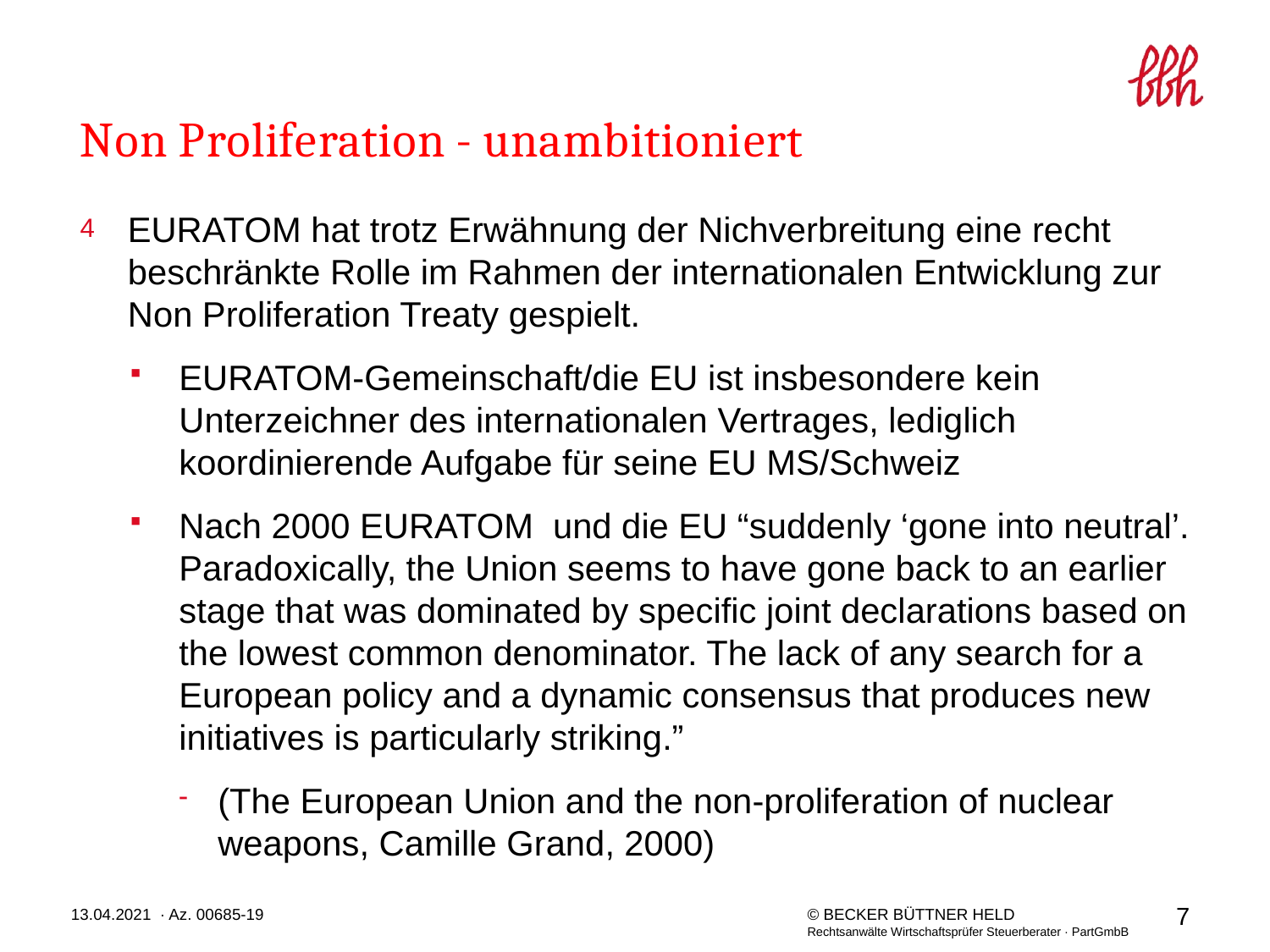

# Non Proliferation - unambitioniert
EURATOM hat trotz Erwähnung der Nichverbreitung eine recht beschränkte Rolle im Rahmen der internationalen Entwicklung zur Non Proliferation Treaty gespielt.
EURATOM-Gemeinschaft/die EU ist insbesondere kein Unterzeichner des internationalen Vertrages, lediglich koordinierende Aufgabe für seine EU MS/Schweiz
Nach 2000 EURATOM  und die EU “suddenly ‘gone into neutral’. Paradoxically, the Union seems to have gone back to an earlier stage that was dominated by specific joint declarations based on the lowest common denominator. The lack of any search for a European policy and a dynamic consensus that produces new initiatives is particularly striking.”
(The European Union and the non-proliferation of nuclear weapons, Camille Grand, 2000)